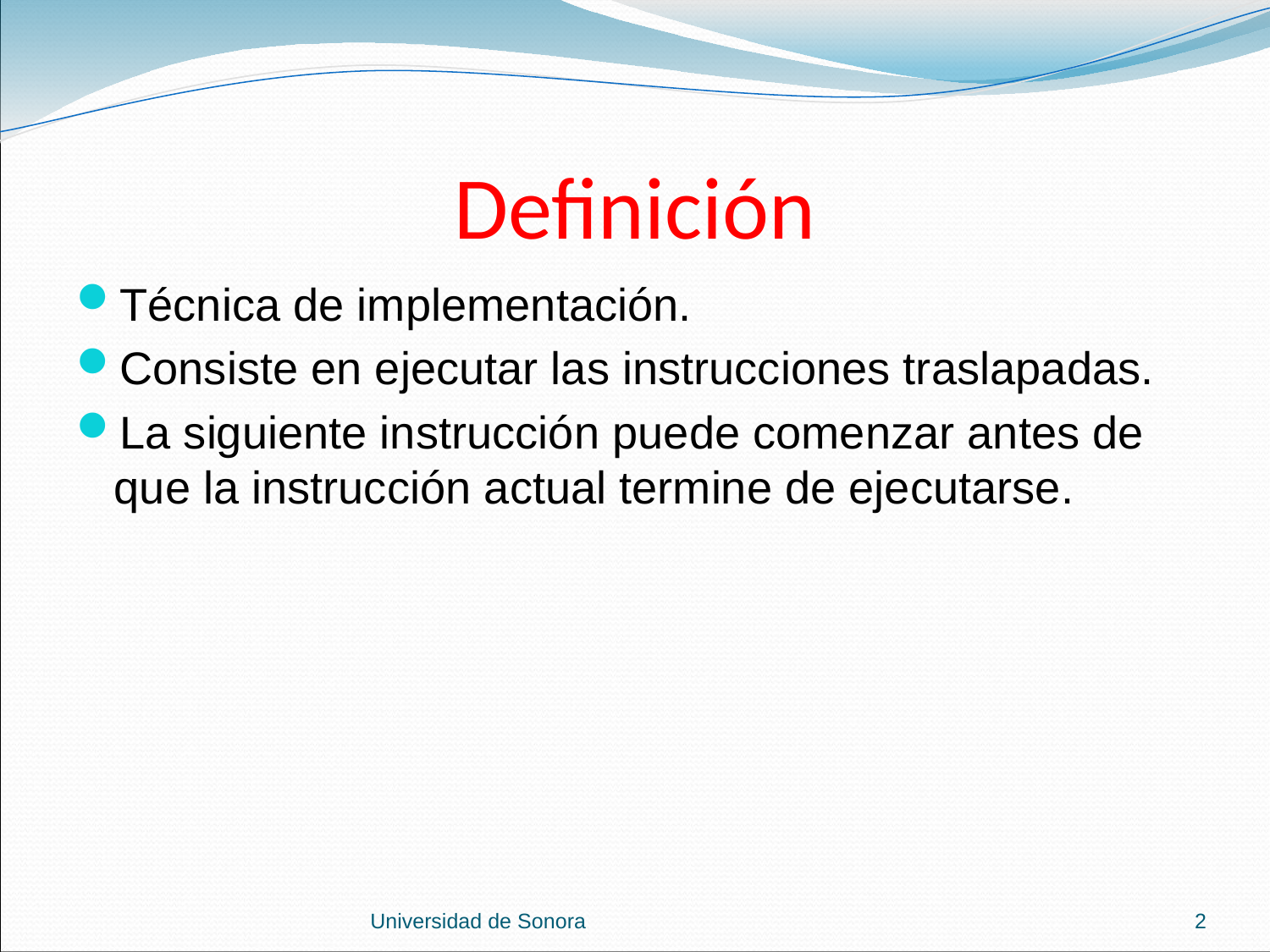

# Definición
Técnica de implementación.
Consiste en ejecutar las instrucciones traslapadas.
La siguiente instrucción puede comenzar antes de que la instrucción actual termine de ejecutarse.

Universidad de Sonora
2